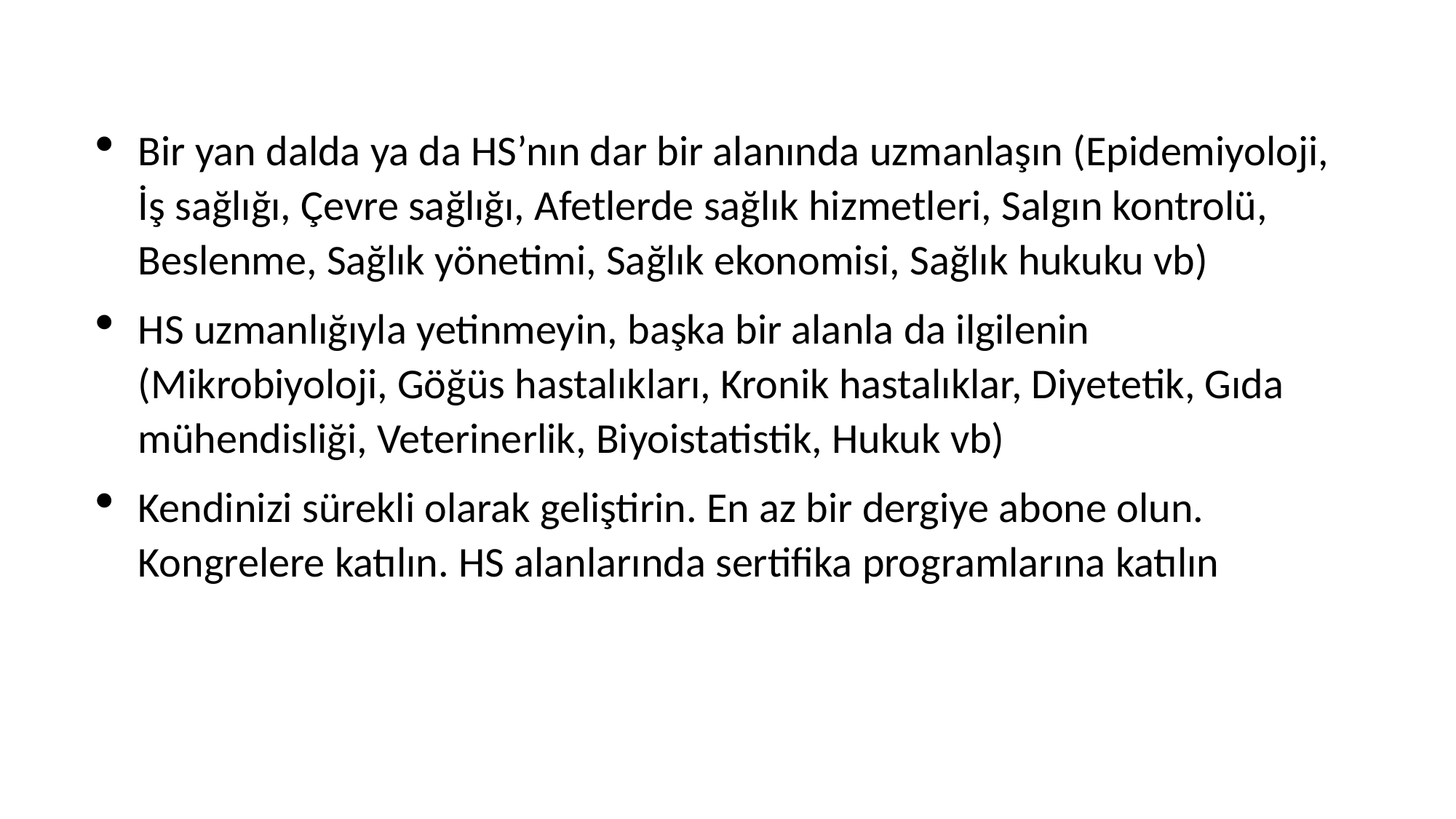

#
Bir yan dalda ya da HS’nın dar bir alanında uzmanlaşın (Epidemiyoloji, İş sağlığı, Çevre sağlığı, Afetlerde sağlık hizmetleri, Salgın kontrolü, Beslenme, Sağlık yönetimi, Sağlık ekonomisi, Sağlık hukuku vb)
HS uzmanlığıyla yetinmeyin, başka bir alanla da ilgilenin (Mikrobiyoloji, Göğüs hastalıkları, Kronik hastalıklar, Diyetetik, Gıda mühendisliği, Veterinerlik, Biyoistatistik, Hukuk vb)
Kendinizi sürekli olarak geliştirin. En az bir dergiye abone olun. Kongrelere katılın. HS alanlarında sertifika programlarına katılın